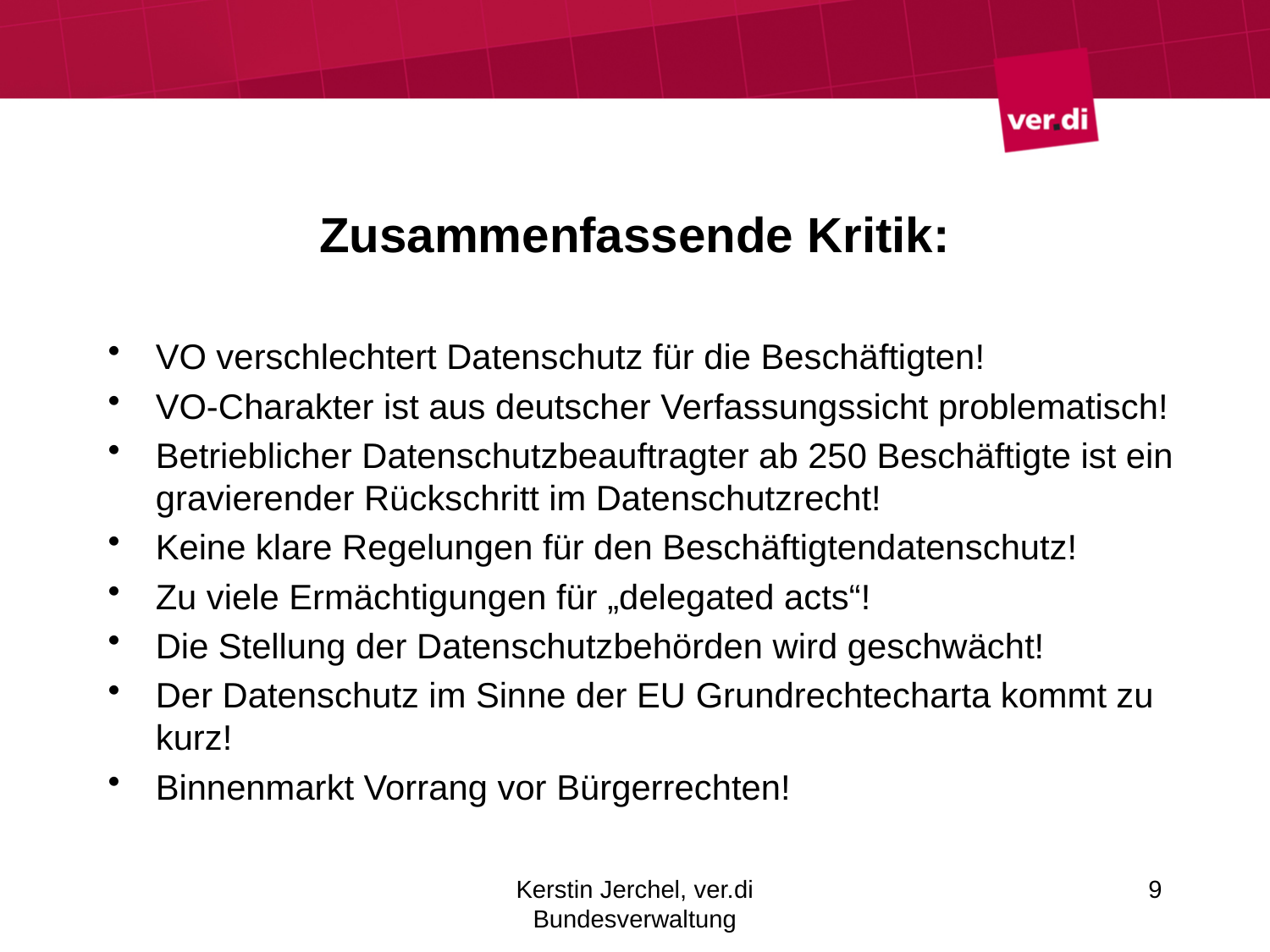

# Zusammenfassende Kritik:
VO verschlechtert Datenschutz für die Beschäftigten!
VO-Charakter ist aus deutscher Verfassungssicht problematisch!
Betrieblicher Datenschutzbeauftragter ab 250 Beschäftigte ist ein gravierender Rückschritt im Datenschutzrecht!
Keine klare Regelungen für den Beschäftigtendatenschutz!
Zu viele Ermächtigungen für „delegated acts“!
Die Stellung der Datenschutzbehörden wird geschwächt!
Der Datenschutz im Sinne der EU Grundrechtecharta kommt zu kurz!
Binnenmarkt Vorrang vor Bürgerrechten!

Kerstin Jerchel, ver.di Bundesverwaltung
9